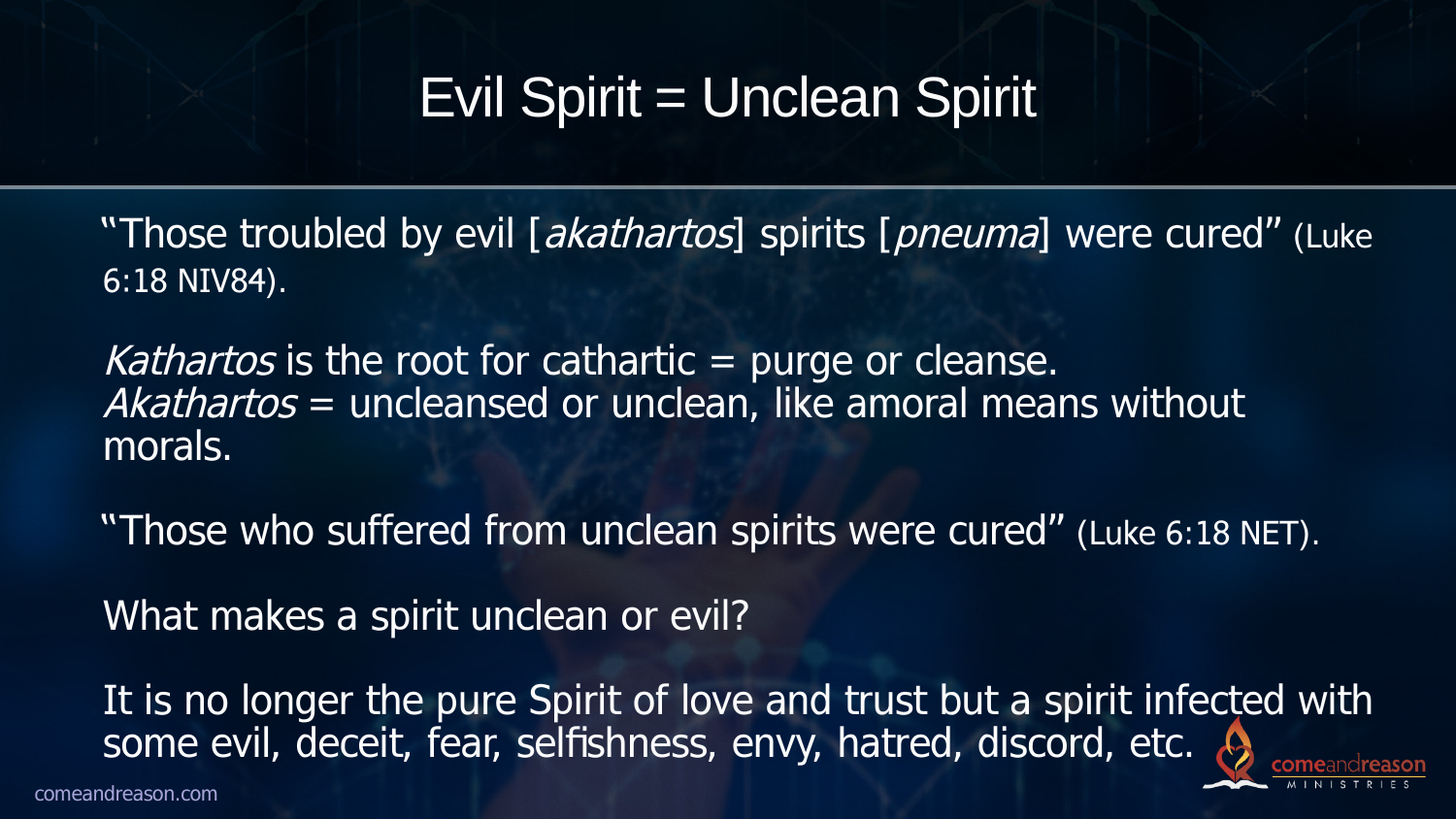

# Evil Spirit = Unclean Spirit
“Those troubled by evil [akathartos] spirits [pneuma] were cured” (Luke 6:18 NIV84).

Kathartos is the root for cathartic = purge or cleanse.
Akathartos = uncleansed or unclean, like amoral means without morals.

“Those who suffered from unclean spirits were cured” (Luke 6:18 NET).

What makes a spirit unclean or evil?

It is no longer the pure Spirit of love and trust but a spirit infected with some evil, deceit, fear, selfishness, envy, hatred, discord, etc.